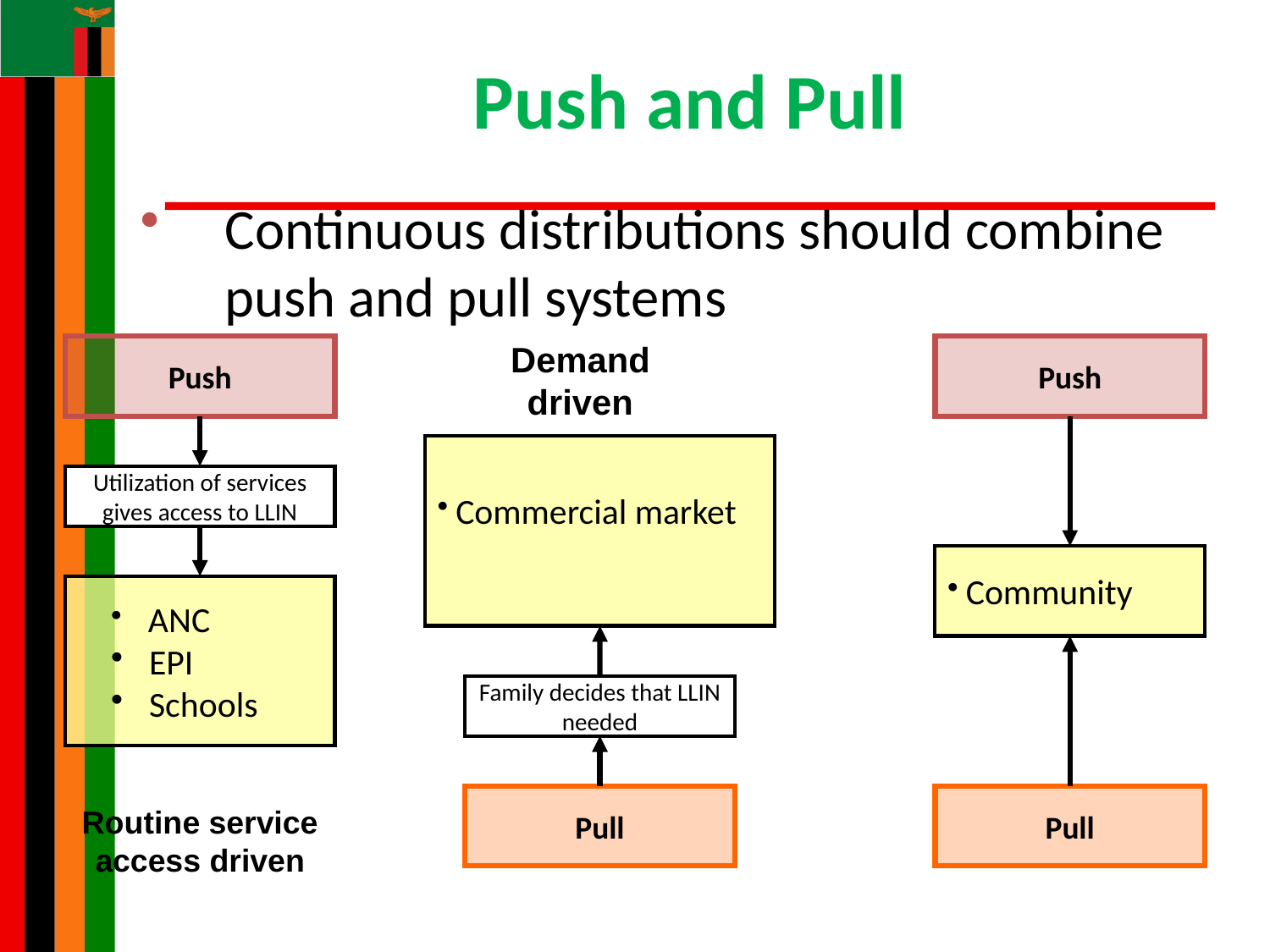

# Push and Pull
Continuous distributions should combine push and pull systems
Demand driven
 Commercial market

Family decides that LLIN needed
Pull
Push
Utilization of services gives access to LLIN
 ANC
 EPI
 Schools
Routine service access driven
Push
 Community
Pull